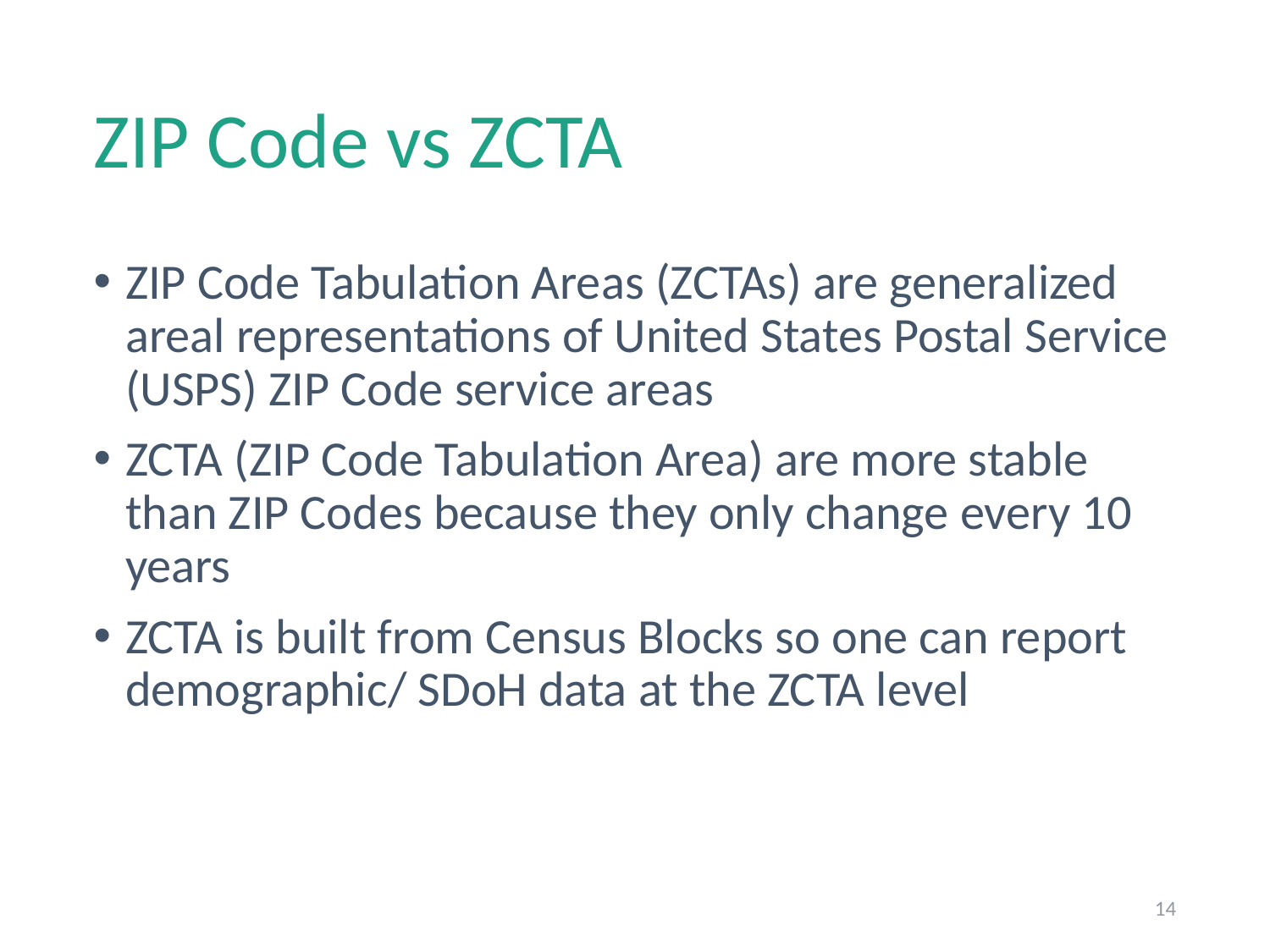

# ZIP Code vs ZCTA
ZIP Code Tabulation Areas (ZCTAs) are generalized areal representations of United States Postal Service (USPS) ZIP Code service areas
ZCTA (ZIP Code Tabulation Area) are more stable than ZIP Codes because they only change every 10 years
ZCTA is built from Census Blocks so one can report demographic/ SDoH data at the ZCTA level
14